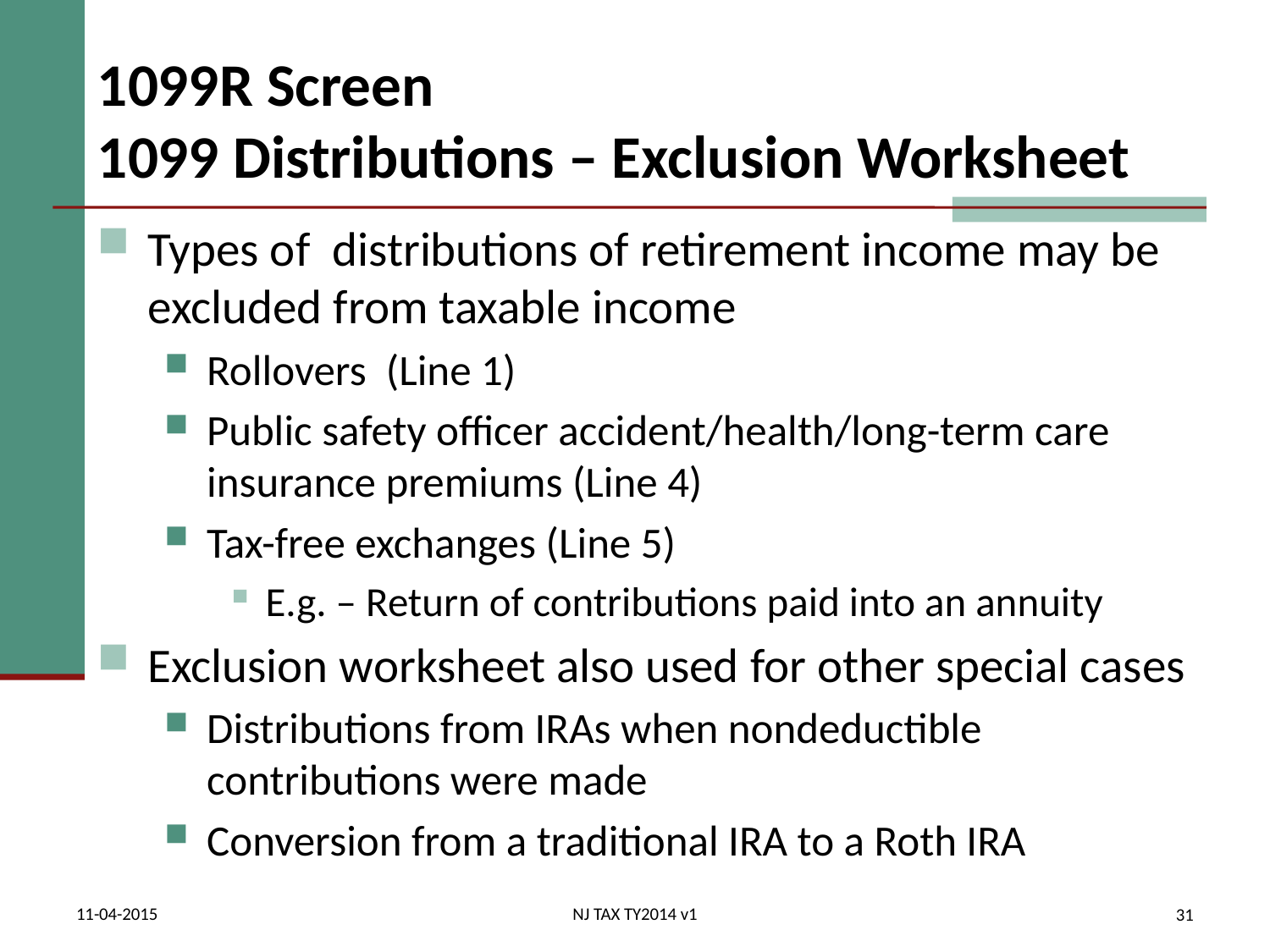

# 1099R Screen 1099 Distributions – Exclusion Worksheet
Types of  distributions of retirement income may be excluded from taxable income
Rollovers  (Line 1)
Public safety officer accident/health/long-term care insurance premiums (Line 4)
Tax-free exchanges (Line 5)
E.g. – Return of contributions paid into an annuity
Exclusion worksheet also used for other special cases
Distributions from IRAs when nondeductible contributions were made
Conversion from a traditional IRA to a Roth IRA

11-04-2015
NJ TAX TY2014 v1
31